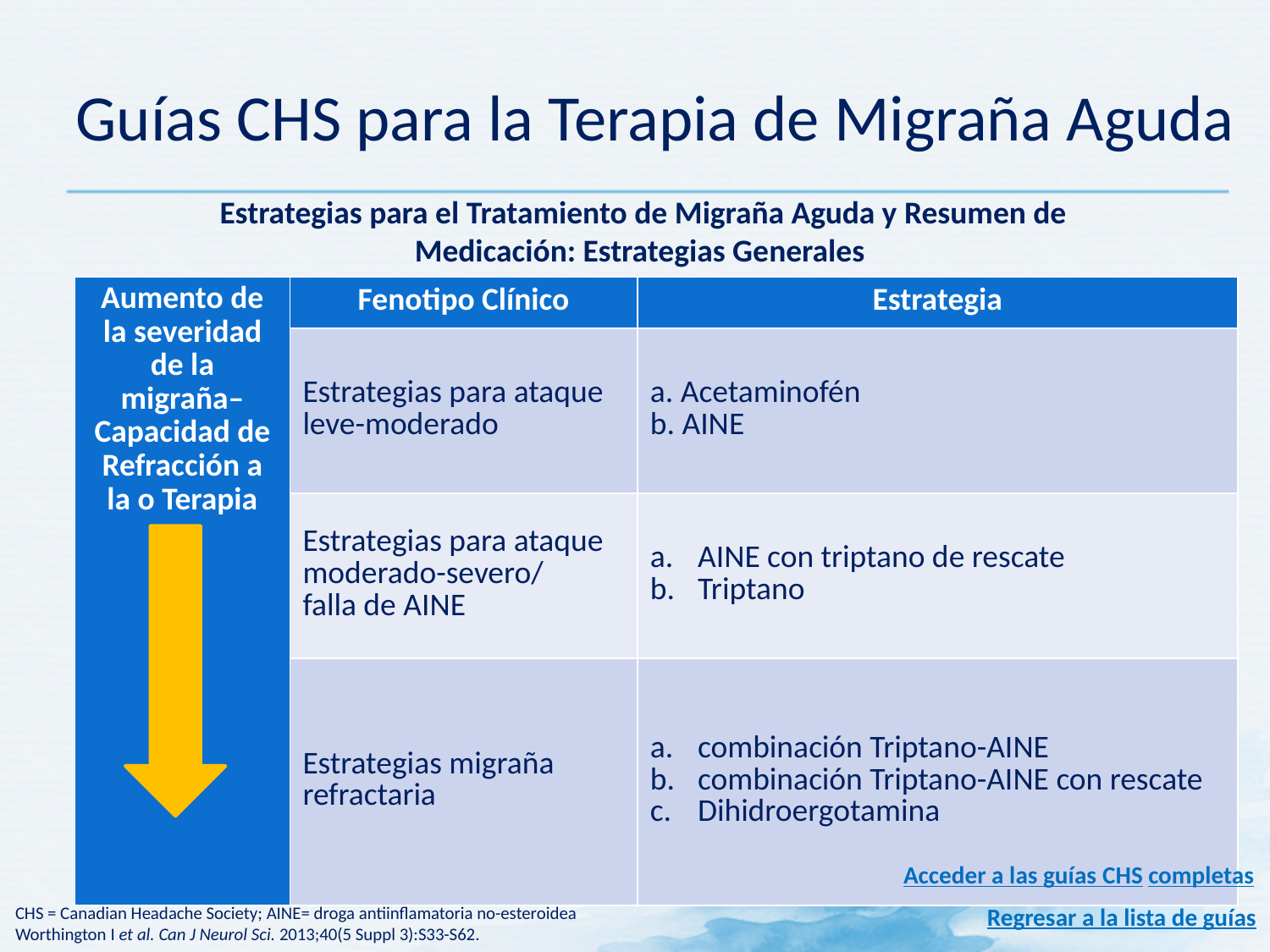

# Guías CHS para la Terapia de Migraña Aguda
 Estrategias para el Tratamiento de Migraña Aguda y Resumen de Medicación: Estrategias Generales
| Aumento de la severidad de la migraña– Capacidad de Refracción a la o Terapia | Fenotipo Clínico | Estrategia |
| --- | --- | --- |
|  | Estrategias para ataque leve-moderado | a. Acetaminofén b. AINE |
|  | Estrategias para ataque moderado-severo/ falla de AINE | AINE con triptano de rescate Triptano |
|  | Estrategias migraña refractaria | combinación Triptano-AINE combinación Triptano-AINE con rescate Dihidroergotamina |

Acceder a las guías CHS completas
Regresar a la lista de guías
CHS = Canadian Headache Society; AINE= droga antiinflamatoria no-esteroidea
Worthington I et al. Can J Neurol Sci. 2013;40(5 Suppl 3):S33-S62.